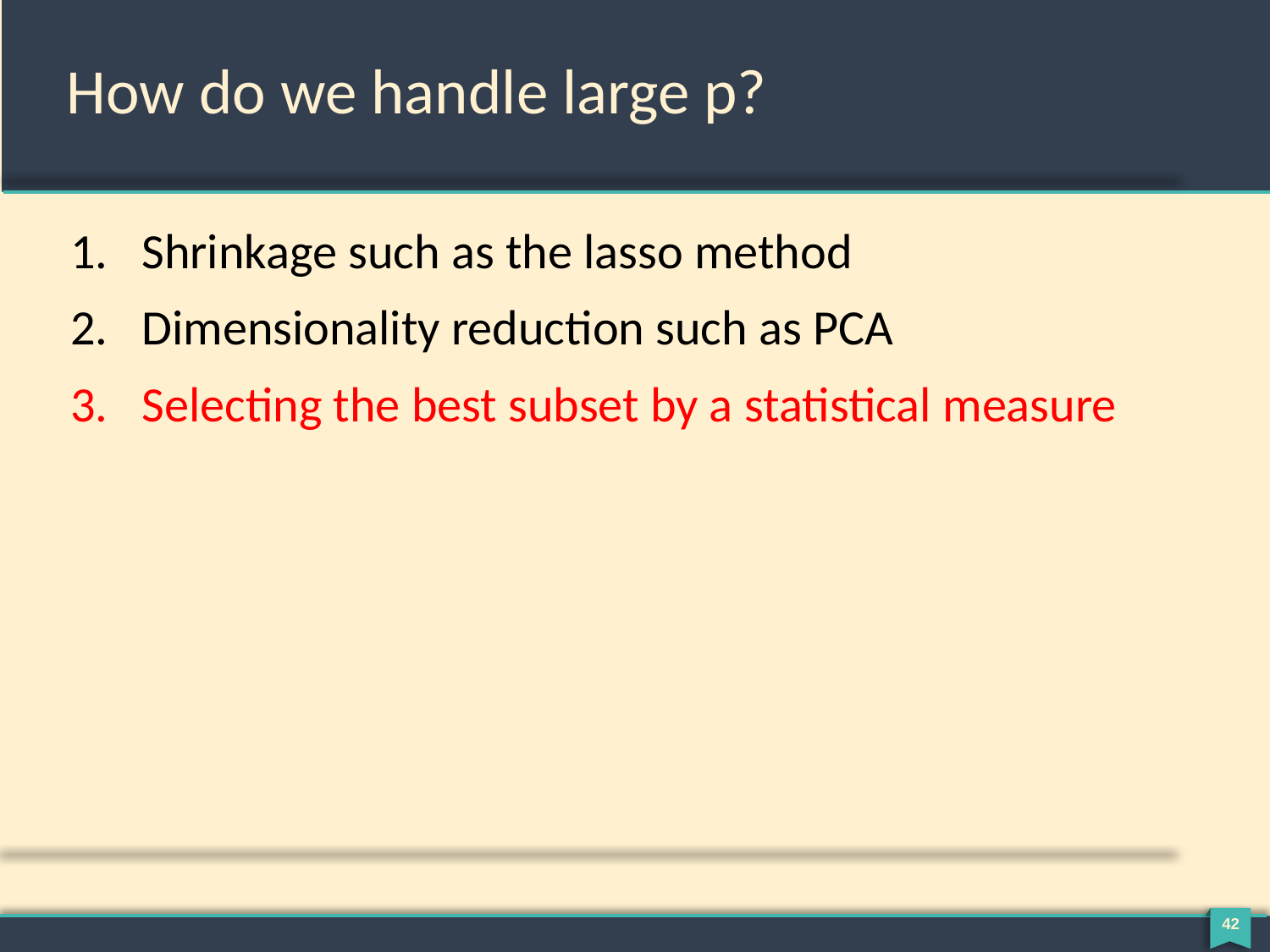

# How do we handle large p?
Shrinkage such as the lasso method
Dimensionality reduction such as PCA
Selecting the best subset by a statistical measure